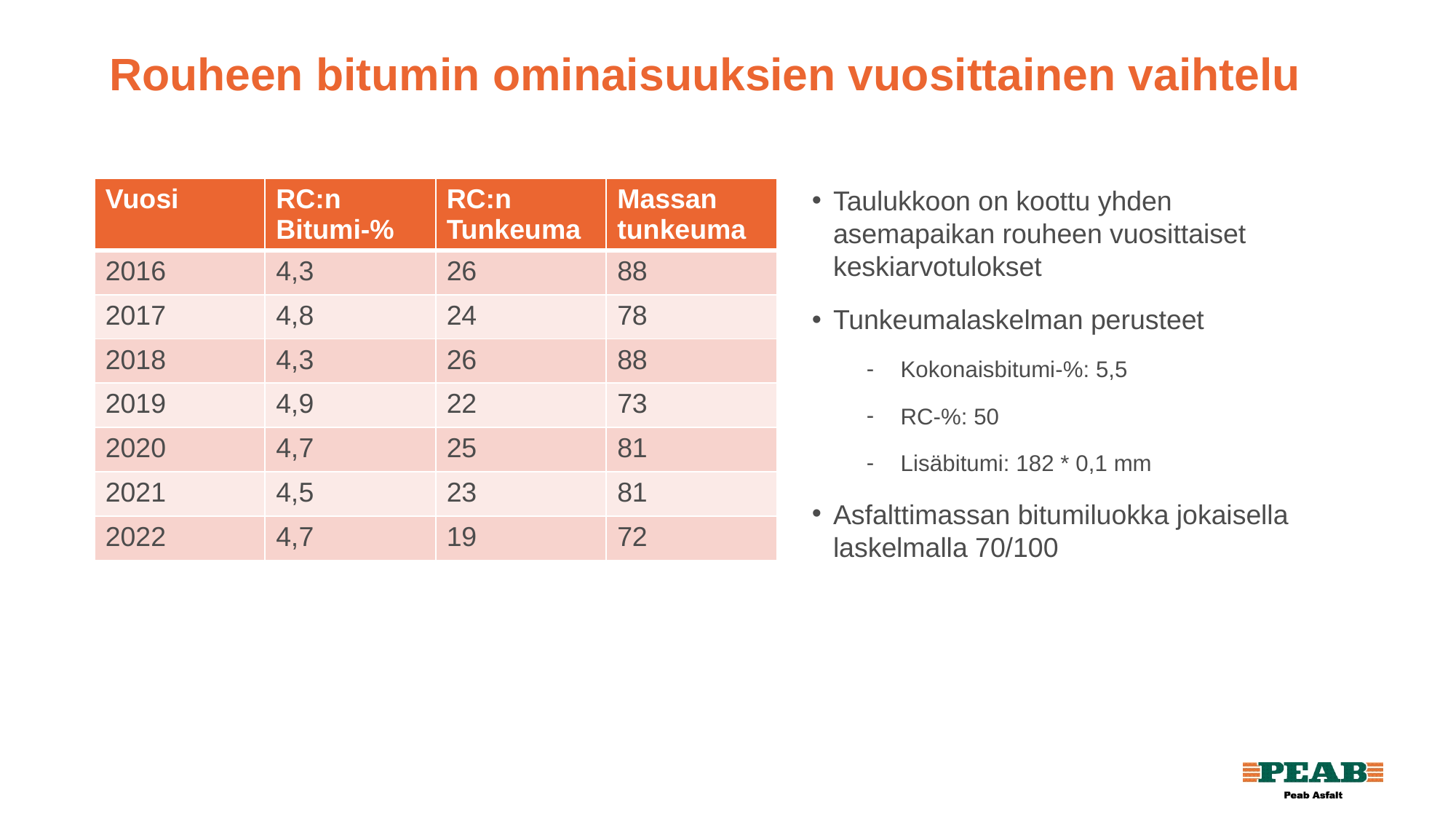

# Rouheen bitumin ominaisuuksien vuosittainen vaihtelu
Taulukkoon on koottu yhden asemapaikan rouheen vuosittaiset keskiarvotulokset
Tunkeumalaskelman perusteet
Kokonaisbitumi-%: 5,5
RC-%: 50
Lisäbitumi: 182 * 0,1 mm
Asfalttimassan bitumiluokka jokaisella laskelmalla 70/100

| Vuosi | RC:n Bitumi-% | RC:n Tunkeuma | Massan tunkeuma |
| --- | --- | --- | --- |
| 2016 | 4,3 | 26 | 88 |
| 2017 | 4,8 | 24 | 78 |
| 2018 | 4,3 | 26 | 88 |
| 2019 | 4,9 | 22 | 73 |
| 2020 | 4,7 | 25 | 81 |
| 2021 | 4,5 | 23 | 81 |
| 2022 | 4,7 | 19 | 72 |